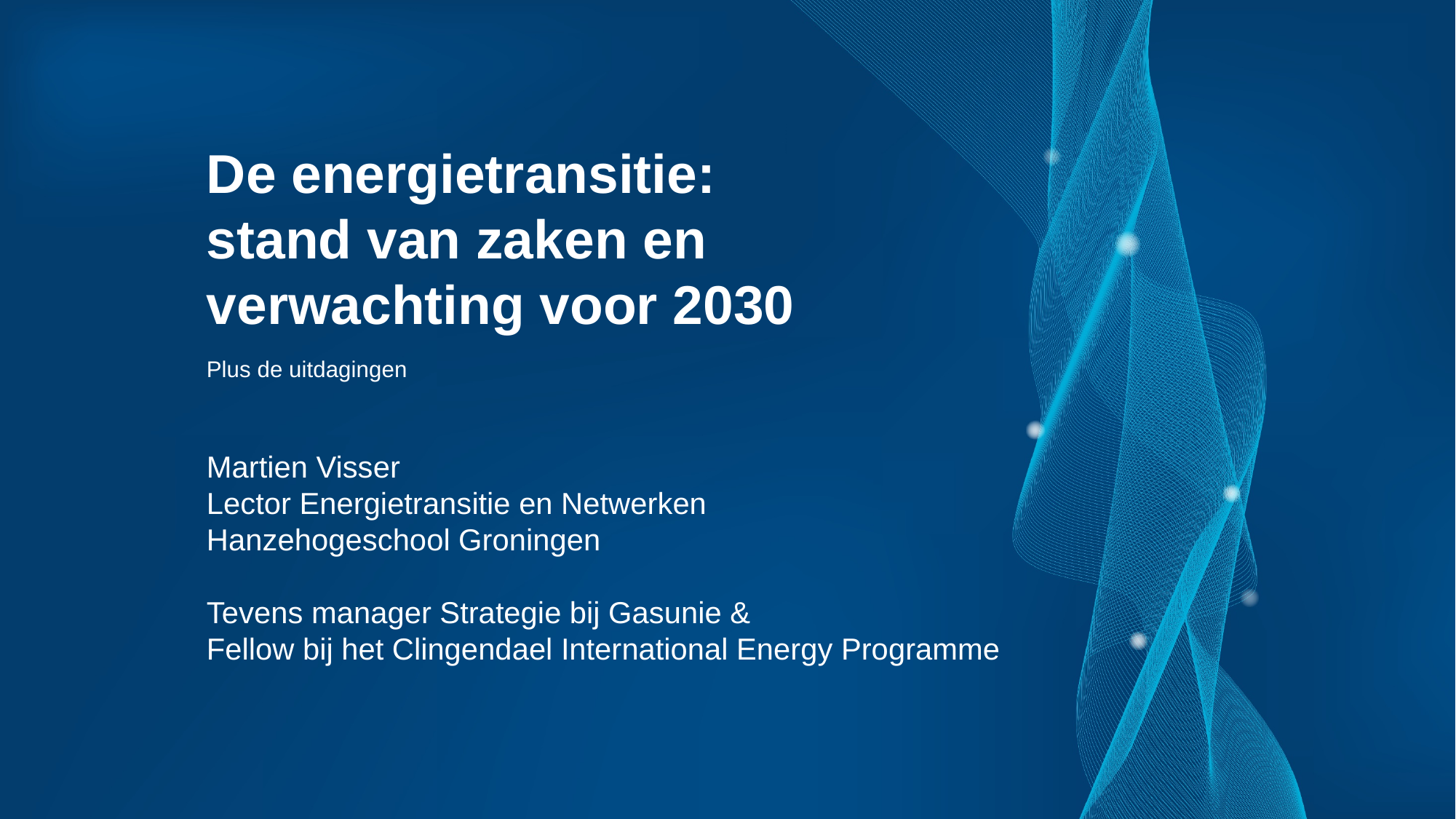

# De energietransitie: stand van zaken en verwachting voor 2030
Plus de uitdagingen
Martien Visser
Lector Energietransitie en Netwerken
Hanzehogeschool Groningen

Tevens manager Strategie bij Gasunie &
Fellow bij het Clingendael International Energy Programme